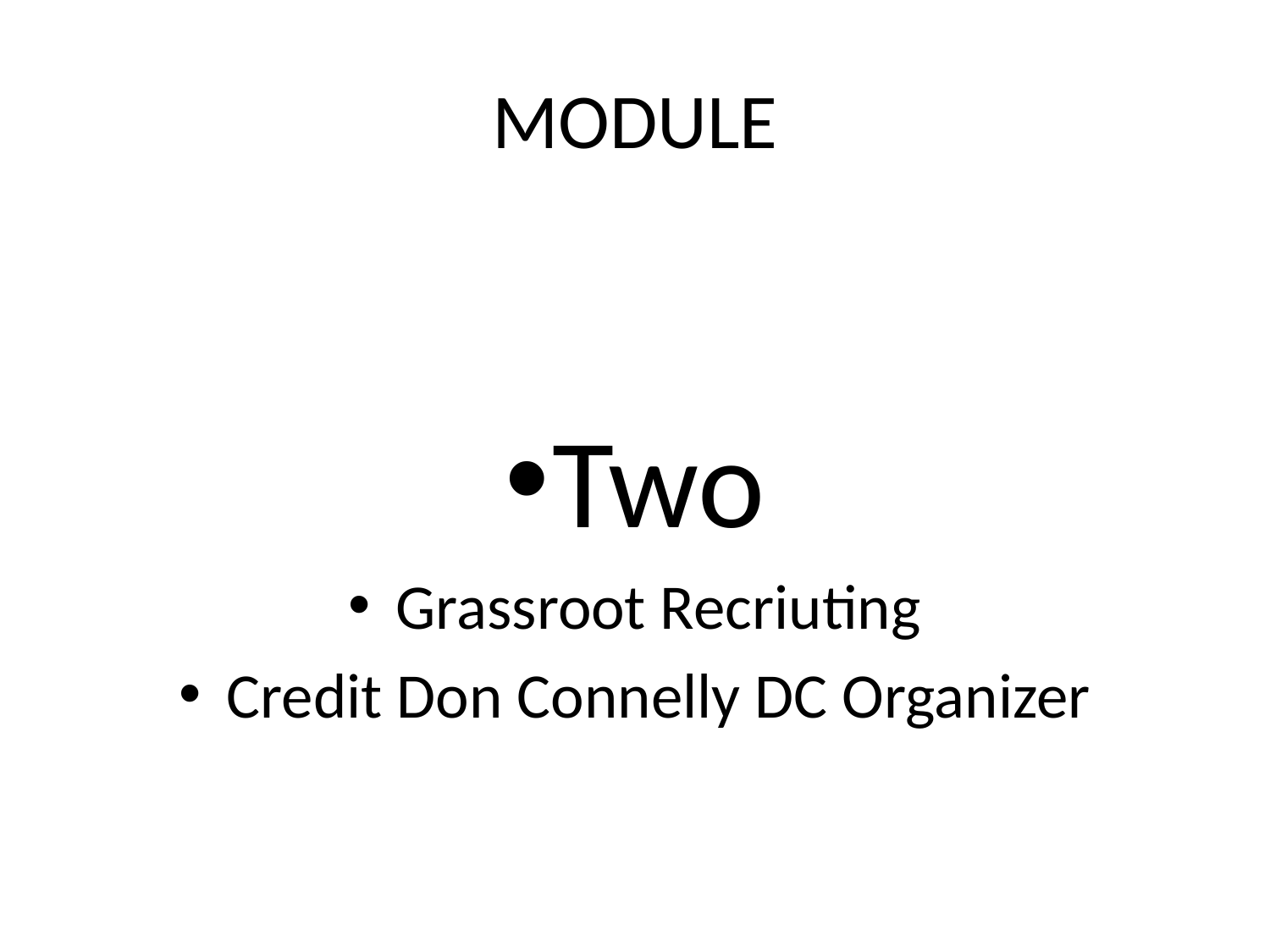

# MODULE

Two
Grassroot Recriuting
Credit Don Connelly DC Organizer